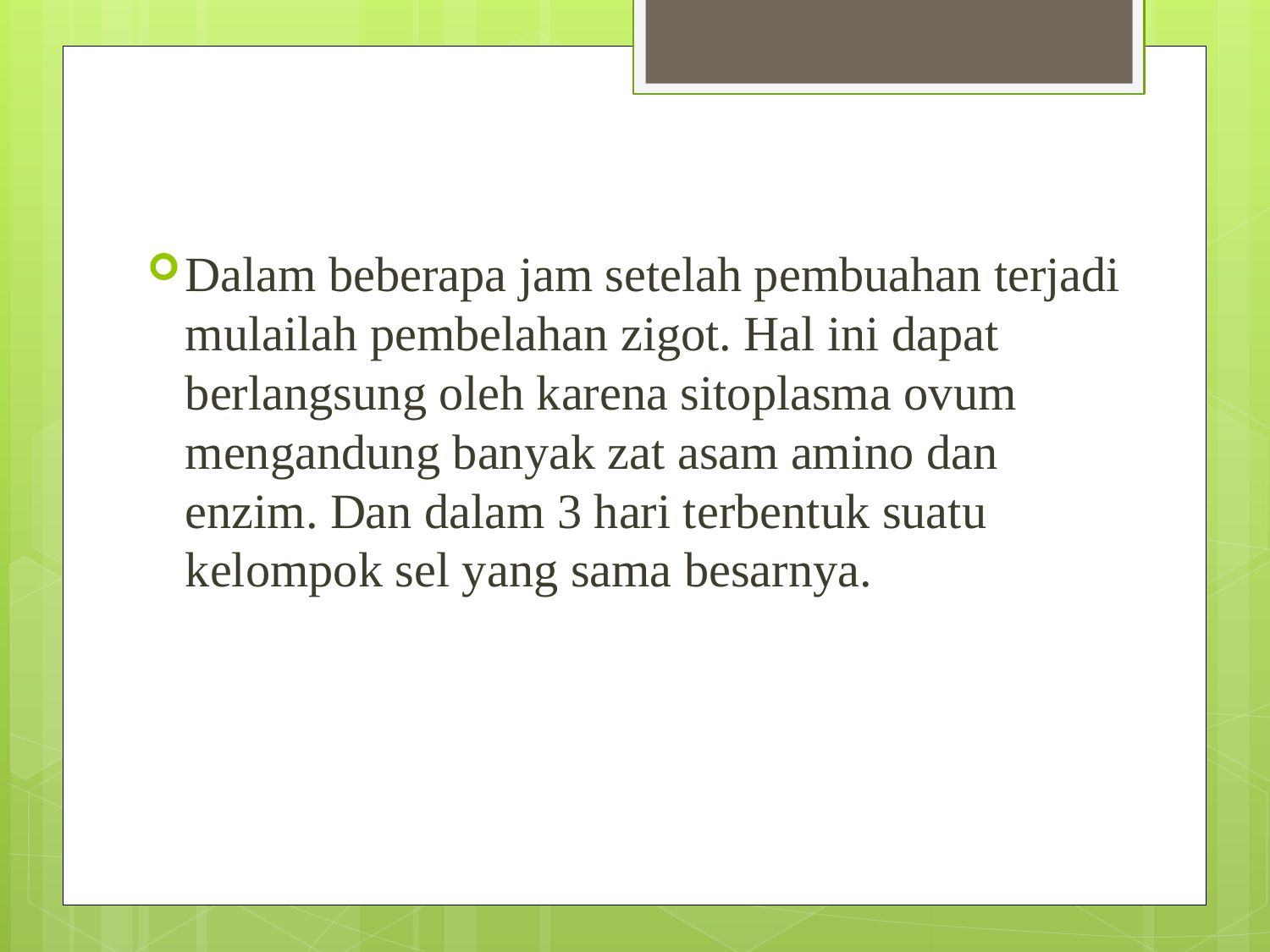

Dalam beberapa jam setelah pembuahan terjadi mulailah pembelahan zigot. Hal ini dapat berlangsung oleh karena sitoplasma ovum mengandung banyak zat asam amino dan enzim. Dan dalam 3 hari terbentuk suatu kelompok sel yang sama besarnya.